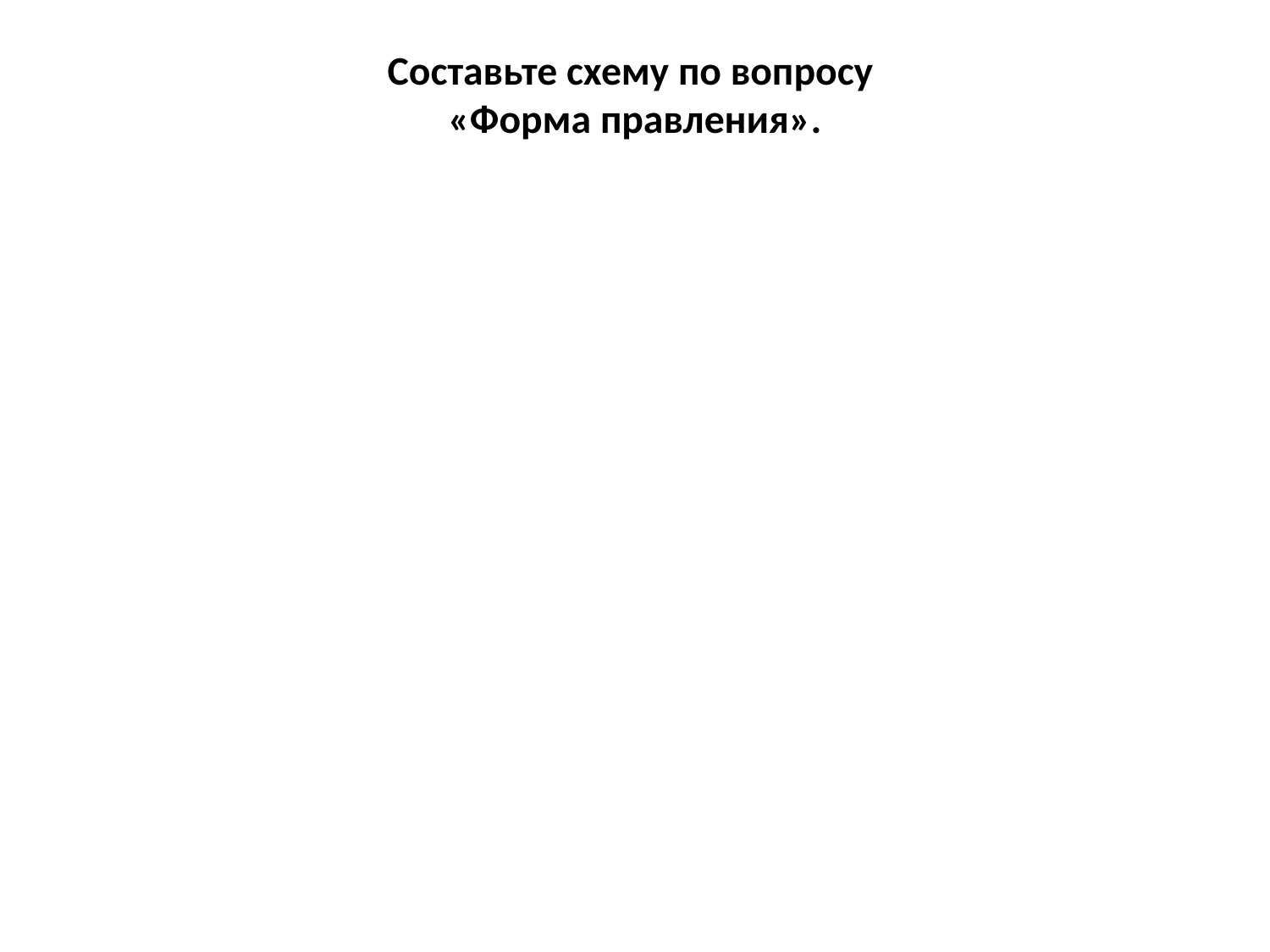

# Составьте схему по вопросу «Форма правления».